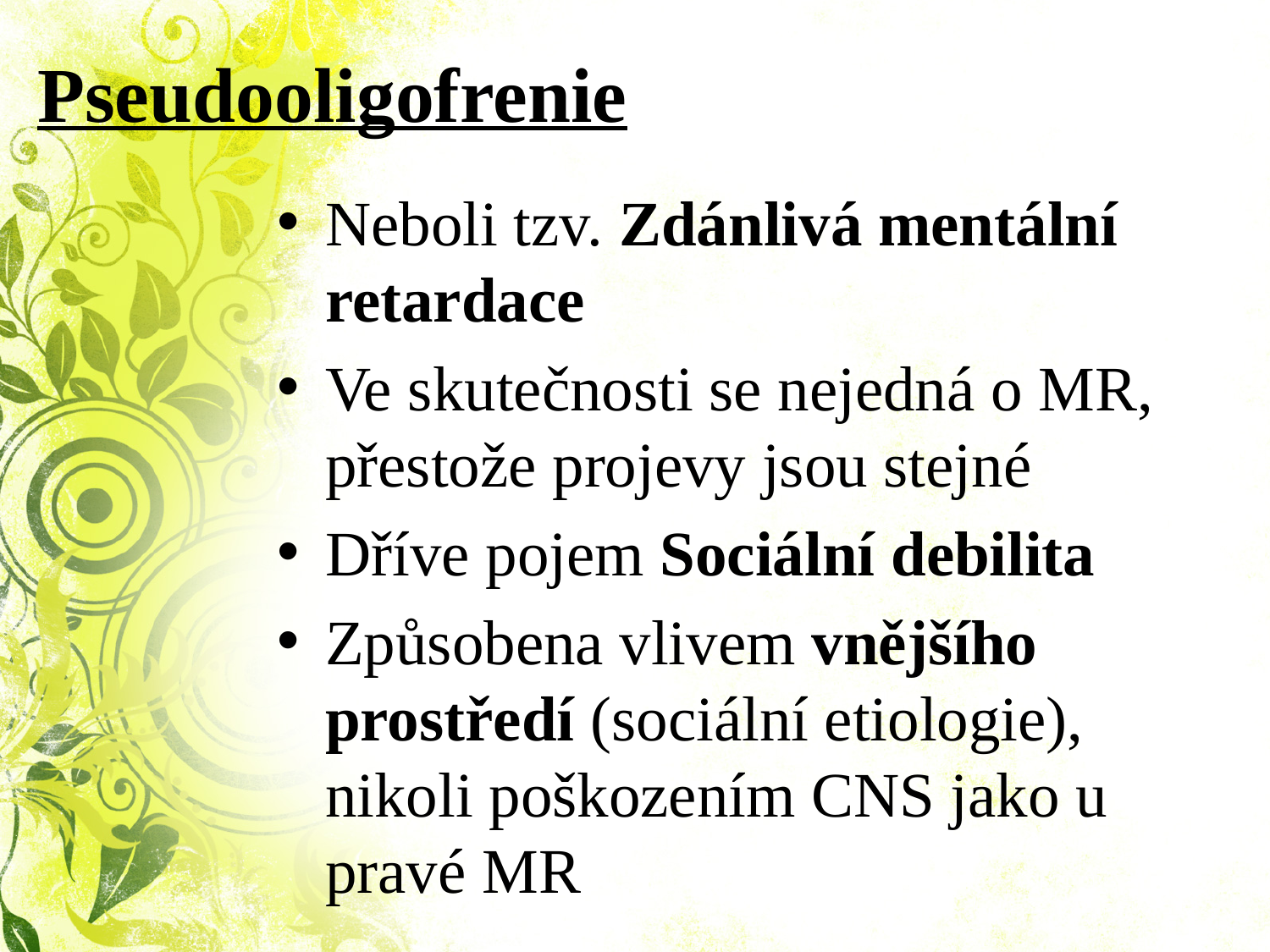

# Pseudooligofrenie
Neboli tzv. Zdánlivá mentální retardace
Ve skutečnosti se nejedná o MR, přestože projevy jsou stejné
Dříve pojem Sociální debilita
Způsobena vlivem vnějšího prostředí (sociální etiologie), nikoli poškozením CNS jako u pravé MR